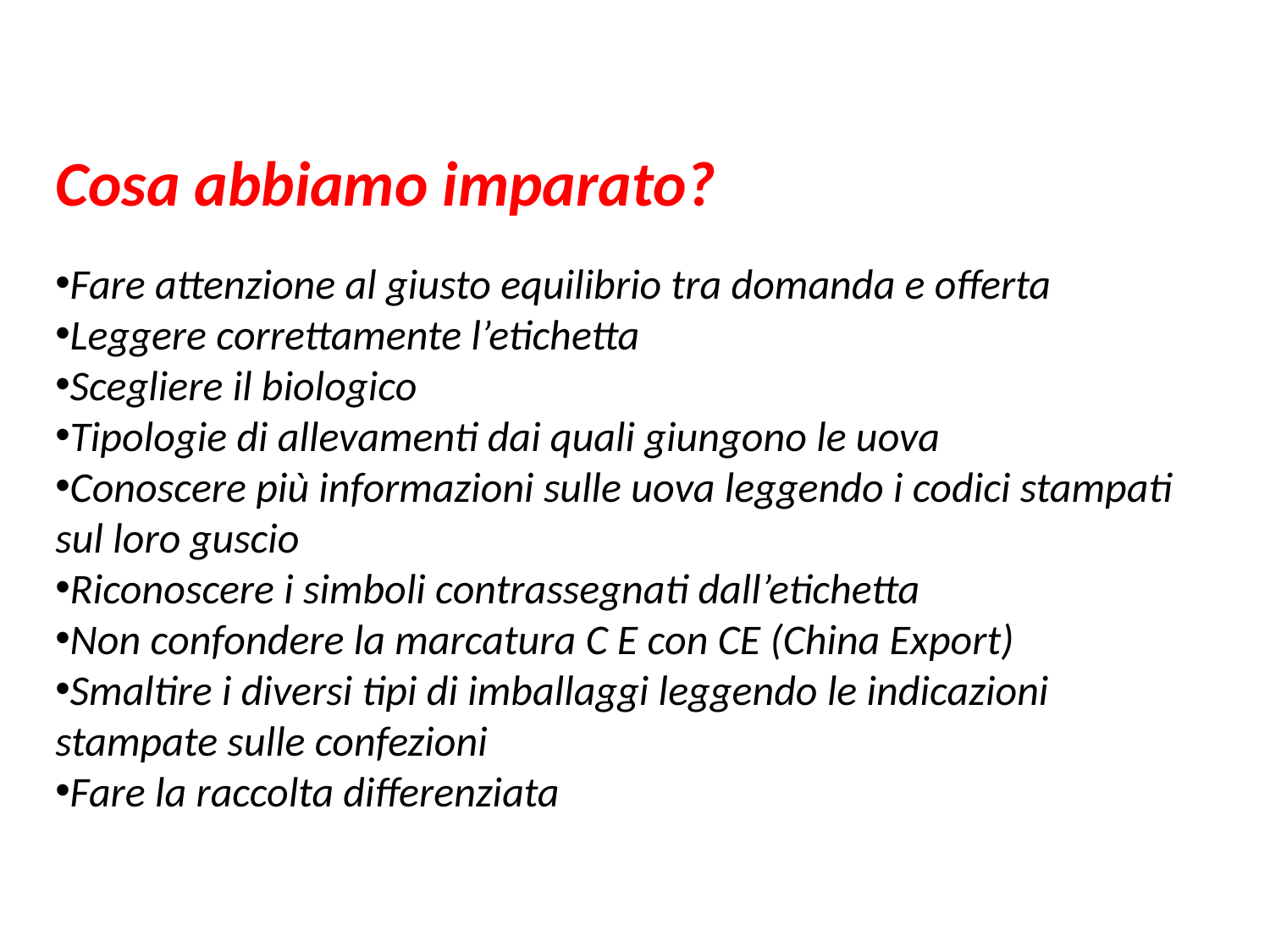

Cosa abbiamo imparato?

Fare attenzione al giusto equilibrio tra domanda e offerta
Leggere correttamente l’etichetta
Scegliere il biologico
Tipologie di allevamenti dai quali giungono le uova
Conoscere più informazioni sulle uova leggendo i codici stampati sul loro guscio
Riconoscere i simboli contrassegnati dall’etichetta
Non confondere la marcatura C E con CE (China Export)
Smaltire i diversi tipi di imballaggi leggendo le indicazioni stampate sulle confezioni
Fare la raccolta differenziata